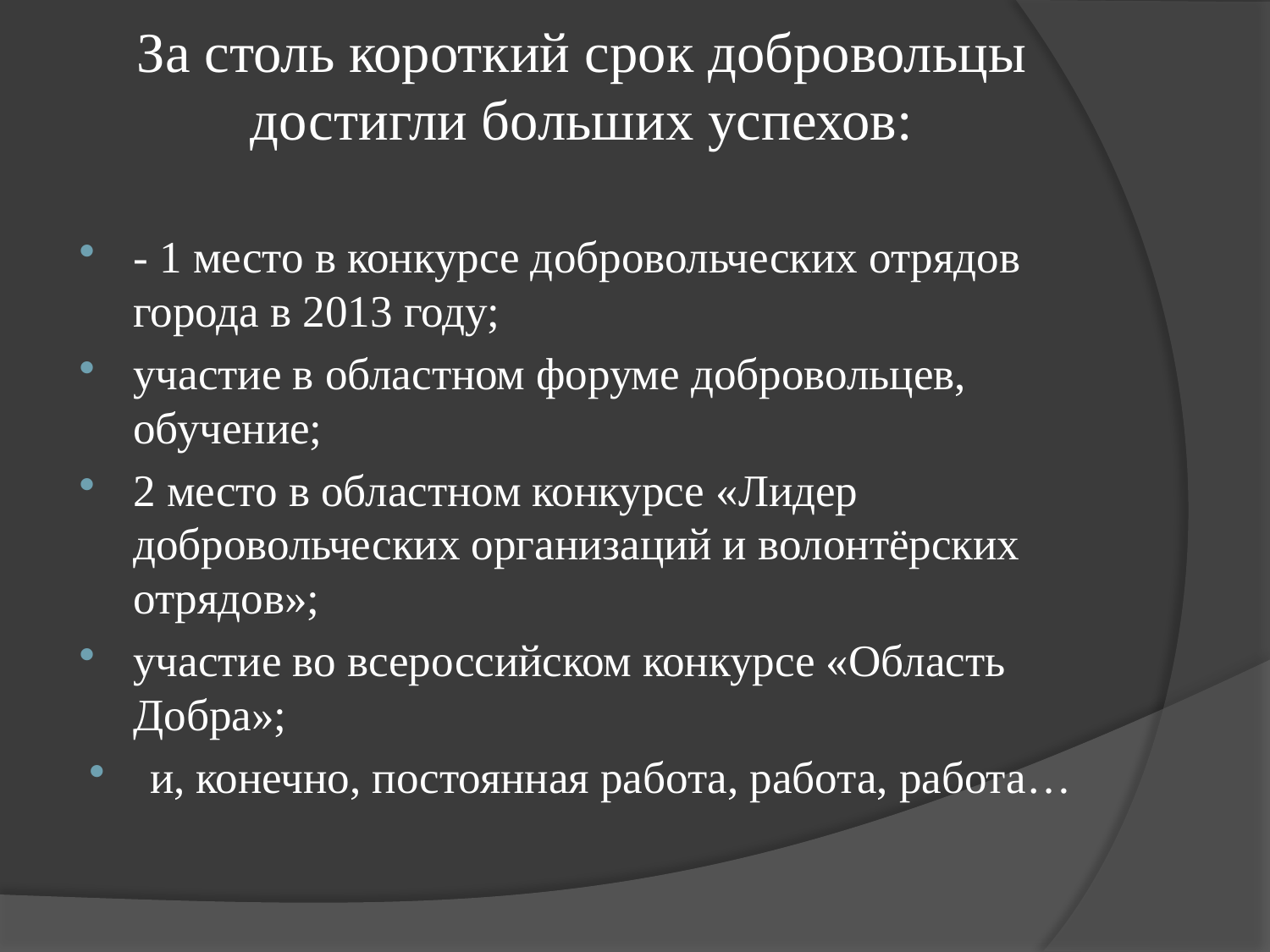

# За столь короткий срок добровольцы достигли больших успехов:
- 1 место в конкурсе добровольческих отрядов города в 2013 году;
участие в областном форуме добровольцев, обучение;
2 место в областном конкурсе «Лидер добровольческих организаций и волонтёрских отрядов»;
участие во всероссийском конкурсе «Область Добра»;
и, конечно, постоянная работа, работа, работа…